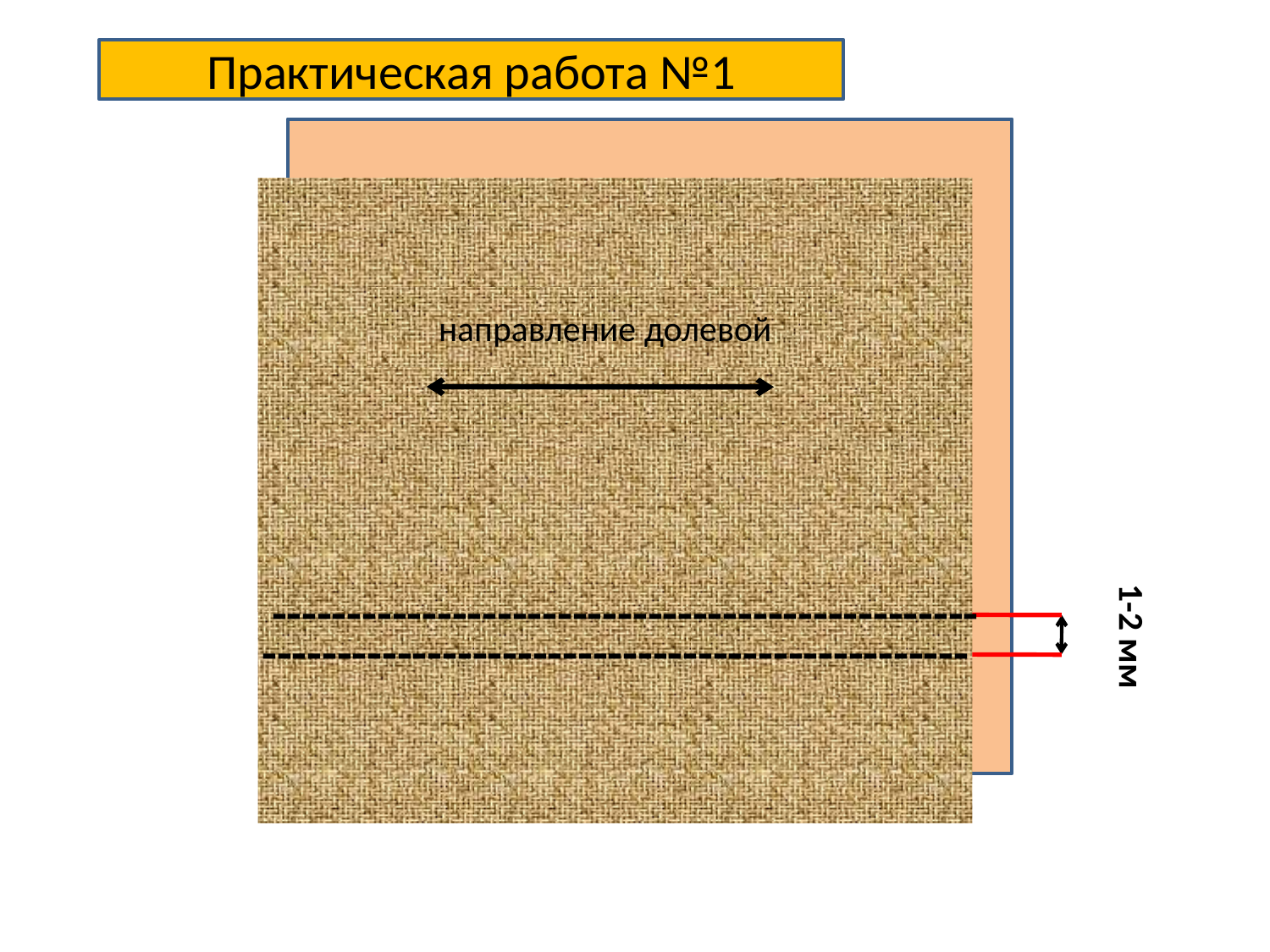

Практическая работа №1

направление долевой
-----------------------------------------------
   1-2 мм
-----------------------------------------------